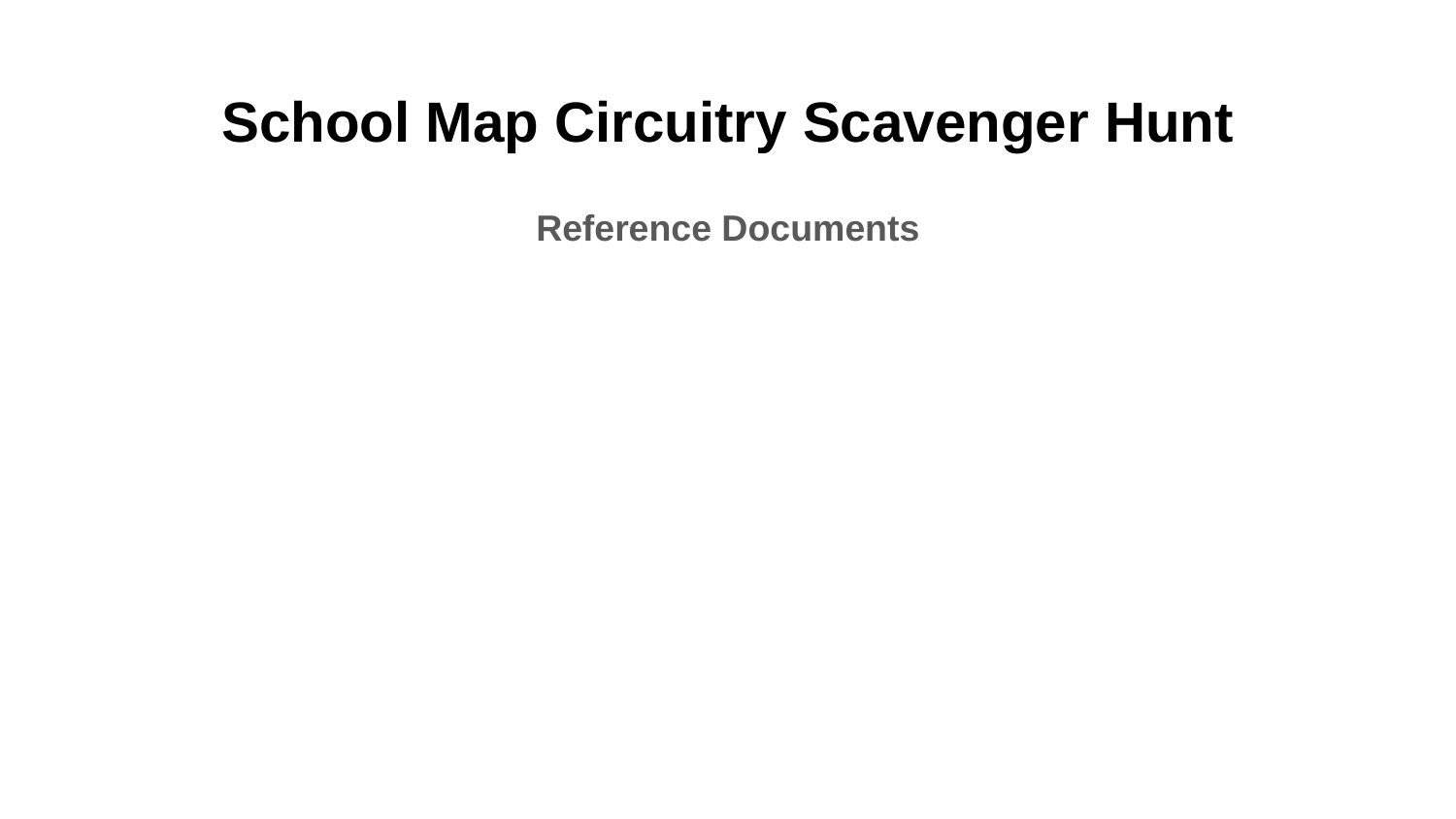

# School Map Circuitry Scavenger Hunt
Reference Documents